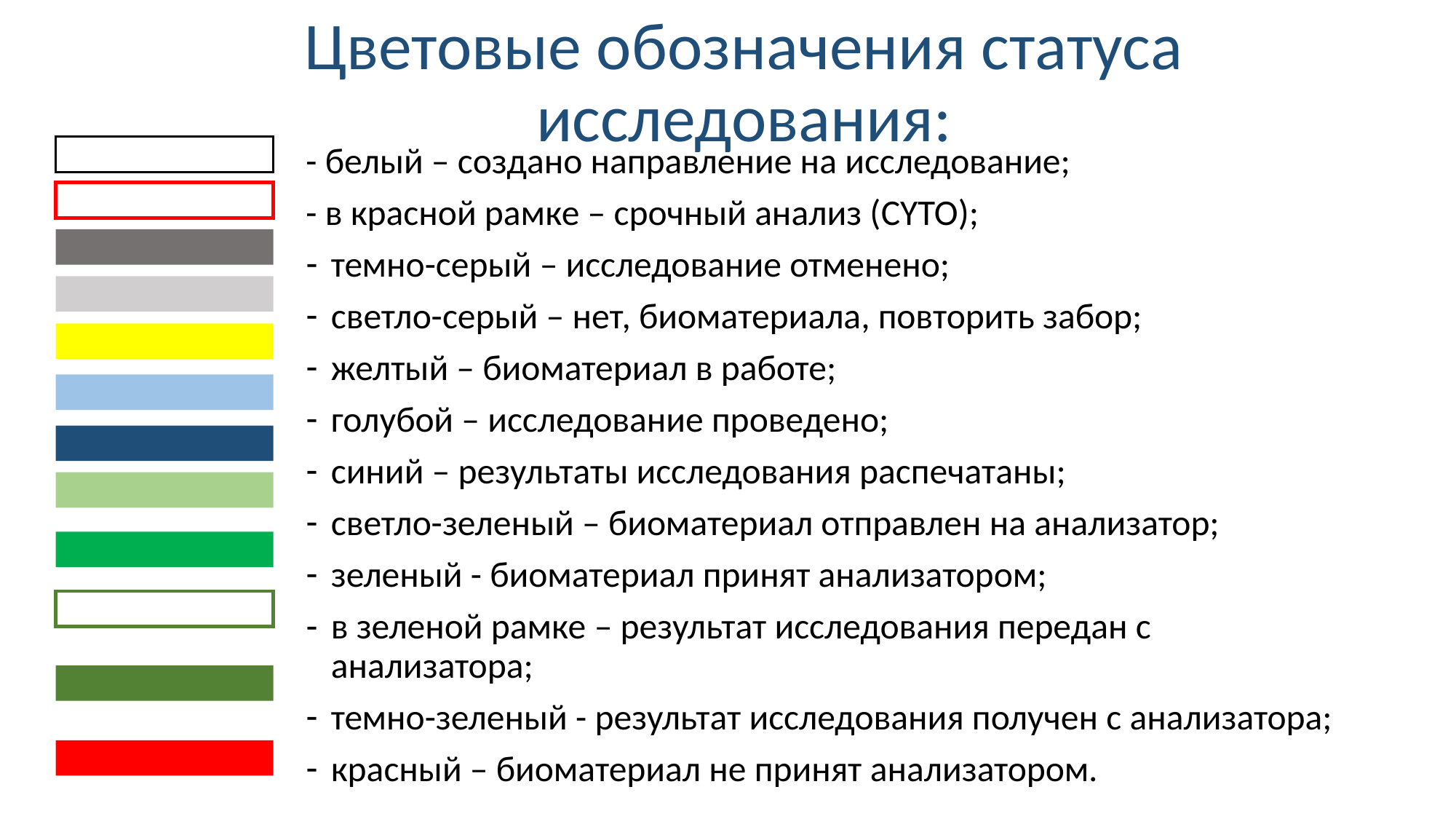

# Цветовые обозначения статуса исследования:

- белый – создано направление на исследование;
- в красной рамке – срочный анализ (CYTO);
темно-серый – исследование отменено;
светло-серый – нет, биоматериала, повторить забор;
желтый – биоматериал в работе;
голубой – исследование проведено;
синий – результаты исследования распечатаны;
светло-зеленый – биоматериал отправлен на анализатор;
зеленый - биоматериал принят анализатором;
в зеленой рамке – результат исследования передан с анализатора;
темно-зеленый - результат исследования получен с анализатора;
красный – биоматериал не принят анализатором.